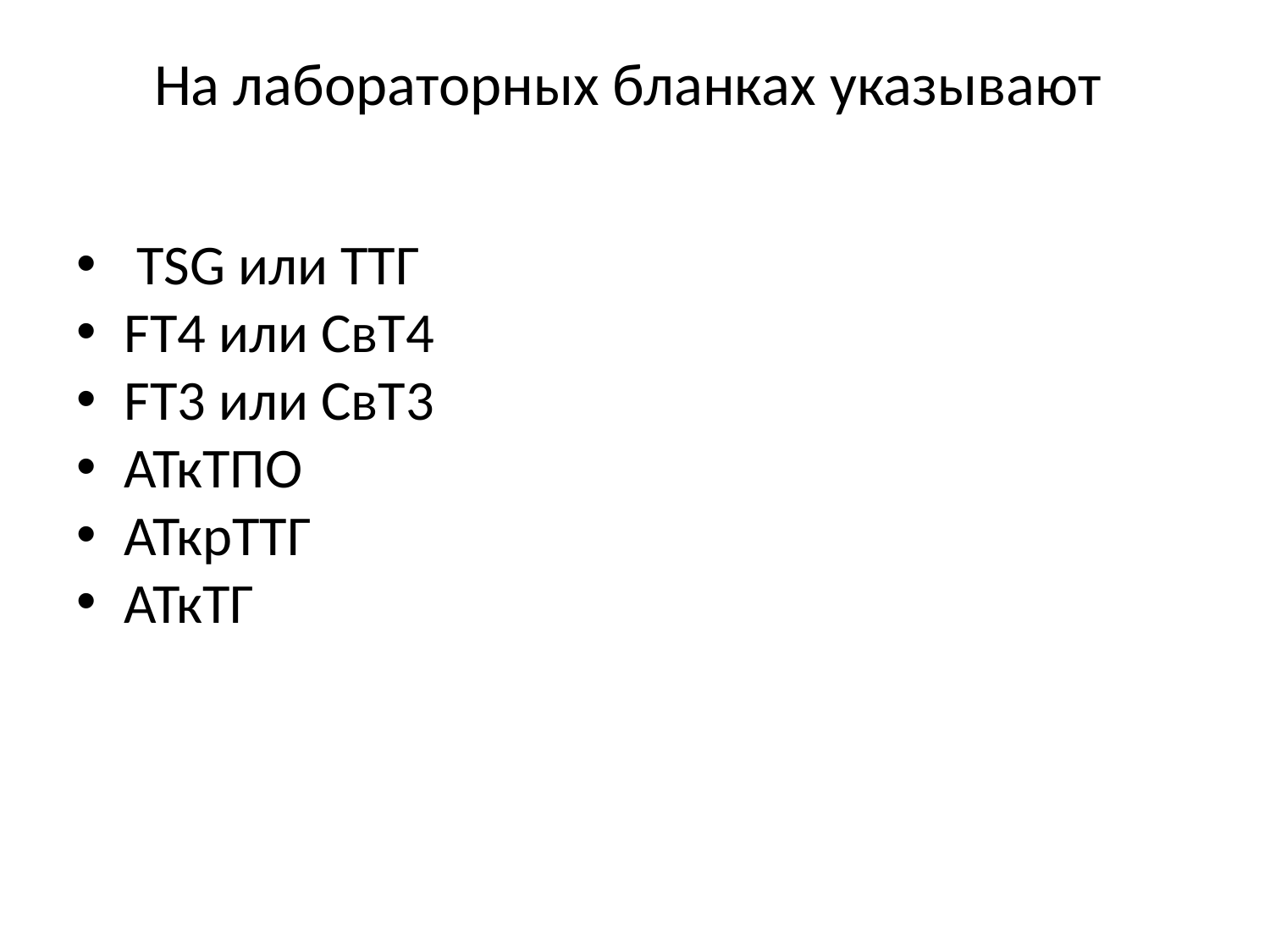

# На лабораторных бланках указывают
 TSG или ТТГ
FT4 или СвТ4
FT3 или СвТ3
АТкТПО
АТкрТТГ
АТкТГ